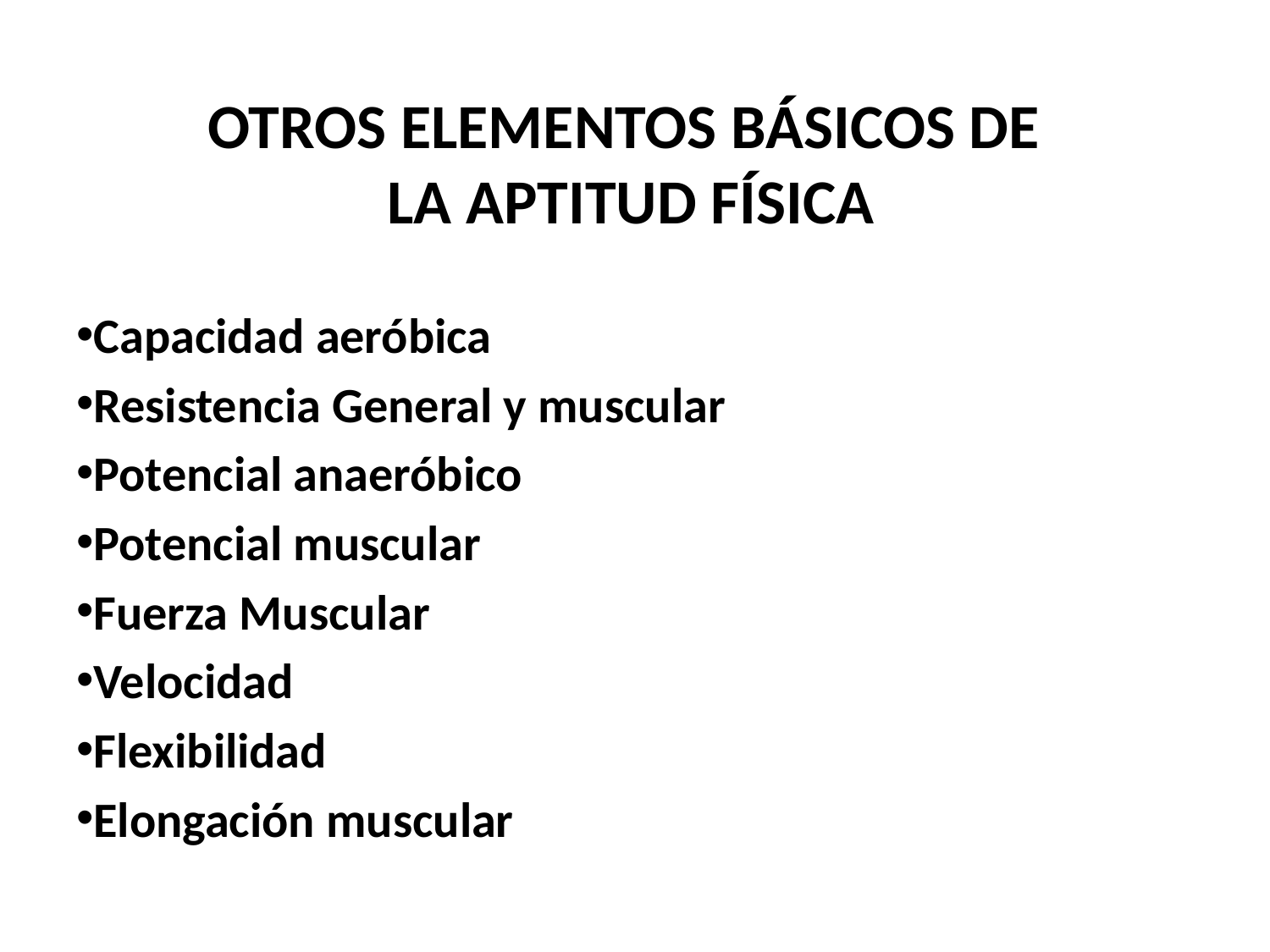

# OTROS ELEMENTOS BÁSICOS DE LA APTITUD FÍSICA
Capacidad aeróbica
Resistencia General y muscular
Potencial anaeróbico
Potencial muscular
Fuerza Muscular
Velocidad
Flexibilidad
Elongación muscular